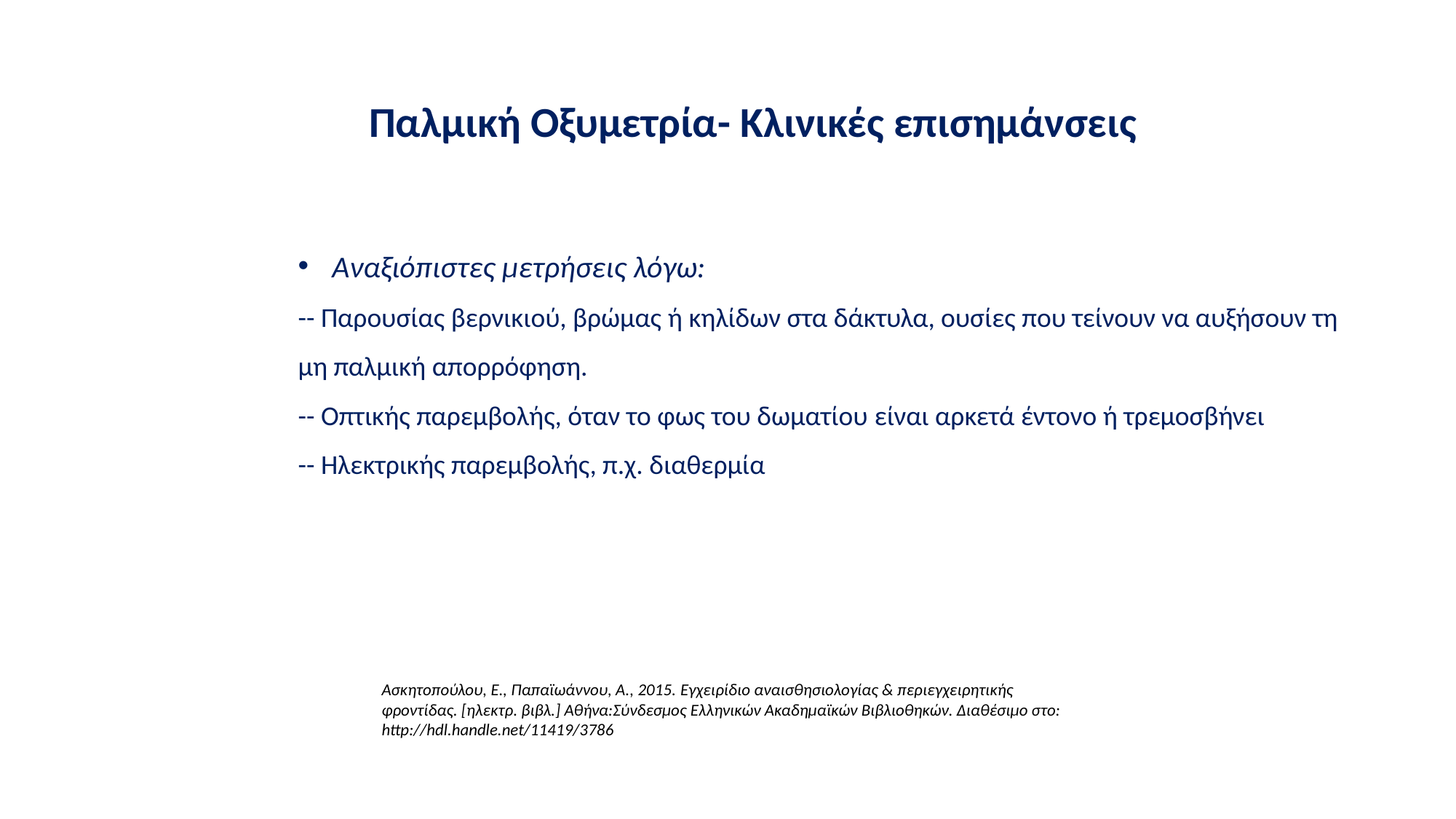

Παλμική Οξυμετρία- Κλινικές επισημάνσεις
Αναξιόπιστες μετρήσεις λόγω:
-- Παρουσίας βερνικιού, βρώμας ή κηλίδων στα δάκτυλα, ουσίες που τείνουν να αυξήσουν τη μη παλμική απορρόφηση.
-- Οπτικής παρεμβολής, όταν το φως του δωματίου είναι αρκετά έντονο ή τρεμοσβήνει
-- Ηλεκτρικής παρεμβολής, π.χ. διαθερμία
Ασκητοπούλου, Ε., Παπαϊωάννου, Α., 2015. Εγχειρίδιο αναισθησιολογίας & περιεγχειρητικής φροντίδας. [ηλεκτρ. βιβλ.] Αθήνα:Σύνδεσμος Ελληνικών Ακαδημαϊκών Βιβλιοθηκών. Διαθέσιμο στο: http://hdl.handle.net/11419/3786